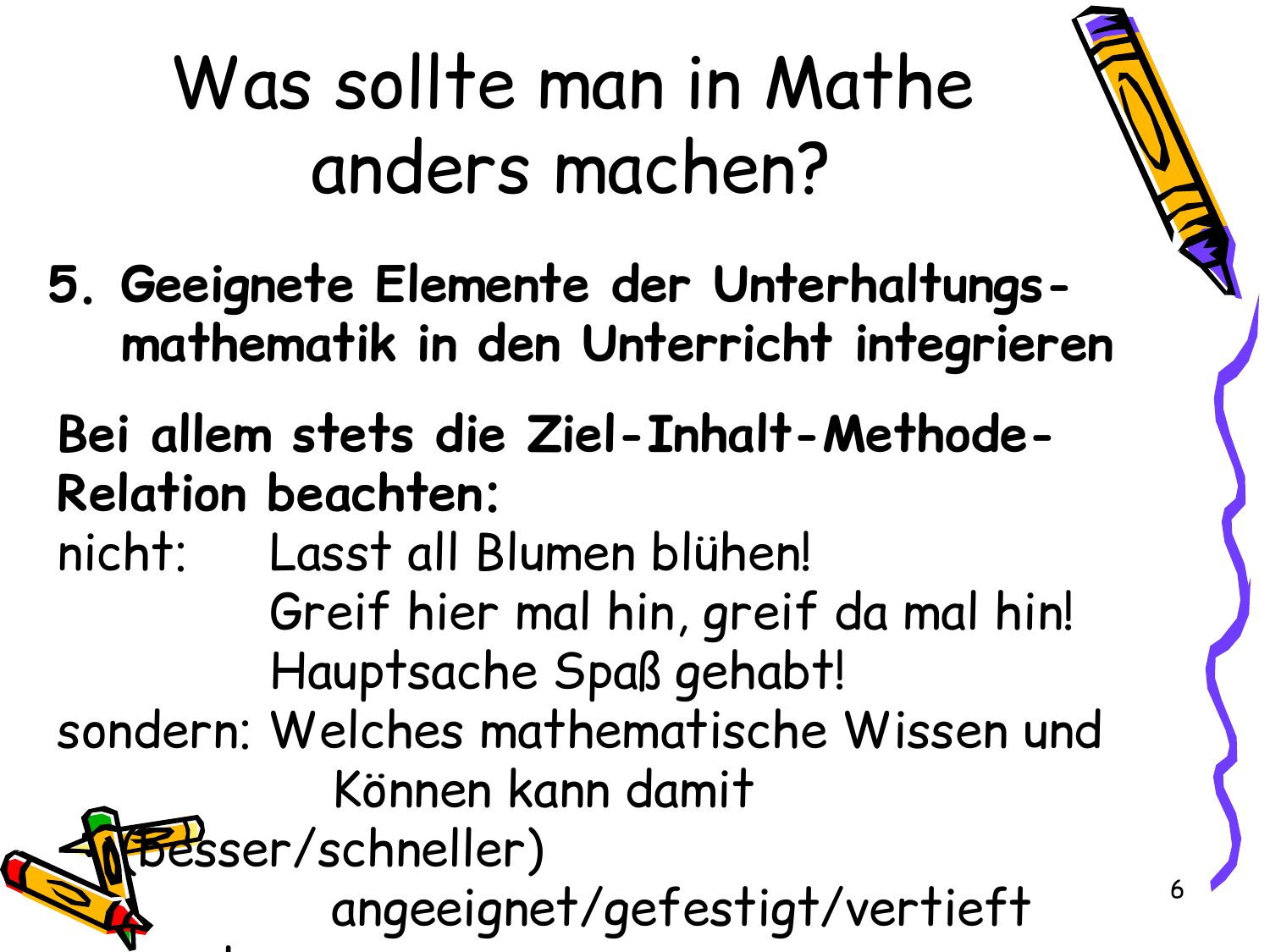

# Was sollte man in Mathe anders machen?
Geeignete Elemente der Unterhaltungs-mathematik in den Unterricht integrieren

Bei allem stets die Ziel-Inhalt-Methode-Relation beachten:
nicht:	Lasst all Blumen blühen!
	Greif hier mal hin, greif da mal hin!
	Hauptsache Spaß gehabt!
sondern: Welches mathematische Wissen und
	Können kann damit (besser/schneller)
	angeeignet/gefestigt/vertieft werden.
6